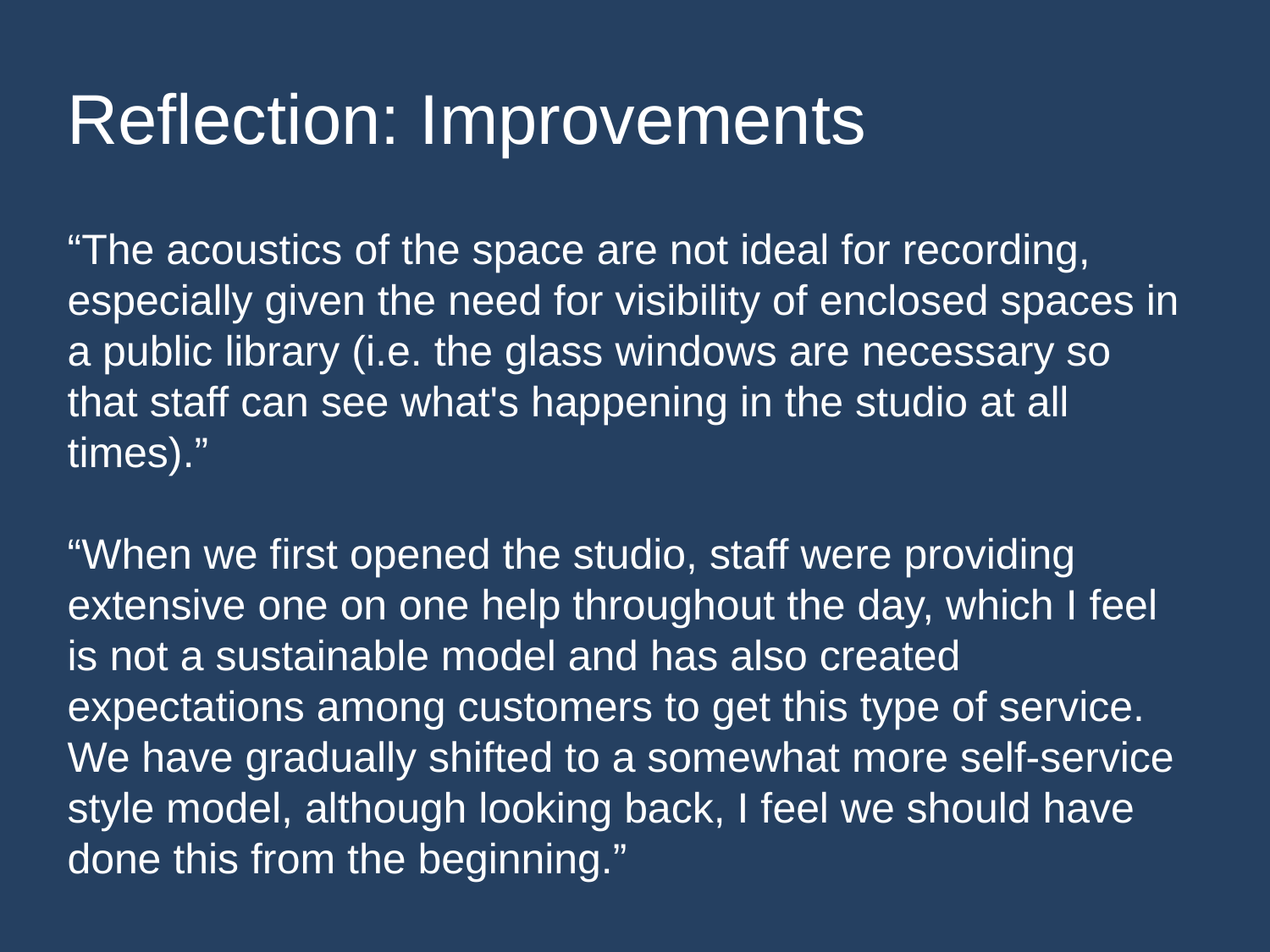

Reflection: Improvements
“The acoustics of the space are not ideal for recording, especially given the need for visibility of enclosed spaces in a public library (i.e. the glass windows are necessary so that staff can see what's happening in the studio at all times).”

“When we first opened the studio, staff were providing extensive one on one help throughout the day, which I feel is not a sustainable model and has also created expectations among customers to get this type of service. We have gradually shifted to a somewhat more self-service style model, although looking back, I feel we should have done this from the beginning.”